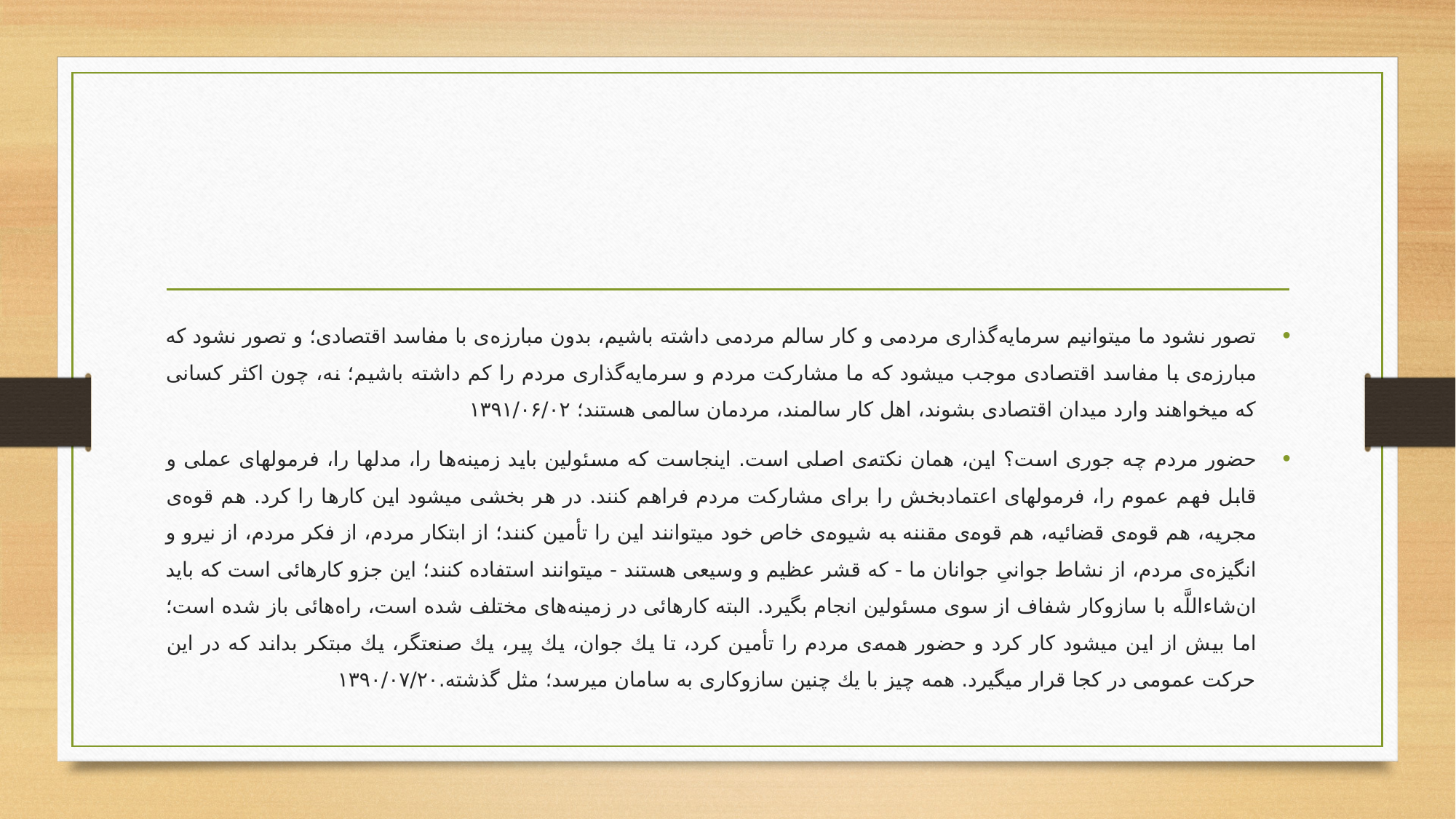

#
تصور نشود ما میتوانیم سرمایه‌‌گذاری مردمی و كار سالم مردمی داشته باشیم، بدون مبارزه‌‌ی با مفاسد اقتصادی؛ و تصور نشود كه مبارزه‌‌ی با مفاسد اقتصادی موجب میشود كه ما مشاركت مردم و سرمایه‌‌گذاری مردم را كم داشته باشیم؛ نه، چون اكثر كسانی كه میخواهند وارد میدان اقتصادی بشوند، اهل كار سالمند، مردمان سالمی هستند؛ ۱۳۹۱/۰۶/۰۲
حضور مردم چه جوری است؟ این، همان نكته‌ی اصلی است. اینجاست كه مسئولین باید زمینه‌ها را، مدلها را، فرمولهای عملی و قابل فهم عموم را، فرمولهای اعتمادبخش را برای مشاركت مردم فراهم كنند. در هر بخشی میشود این كارها را كرد. هم قوه‌ی مجریه، هم قوه‌ی قضائیه، هم قوه‌ی مقننه به شیوه‌ی خاص خود میتوانند این را تأمین كنند؛ از ابتكار مردم، از فكر مردم، از نیرو و انگیزه‌ی مردم، از نشاط جوانیِ جوانان ما - كه قشر عظیم و وسیعی هستند - میتوانند استفاده كنند؛ این جزو كارهائی است كه باید ان‌شاءاللَّه با سازوكار شفاف از سوی مسئولین انجام بگیرد. البته كارهائی در زمینه‌های مختلف شده است، راه‌هائی باز شده است؛ اما بیش از این میشود كار كرد و حضور همه‌ی مردم را تأمین كرد، تا یك جوان، یك پیر، یك صنعتگر، یك مبتكر بداند كه در این حركت عمومی در كجا قرار میگیرد. همه چیز با یك چنین سازوكاری به سامان میرسد؛ مثل گذشته.۱۳۹۰/۰۷/۲۰